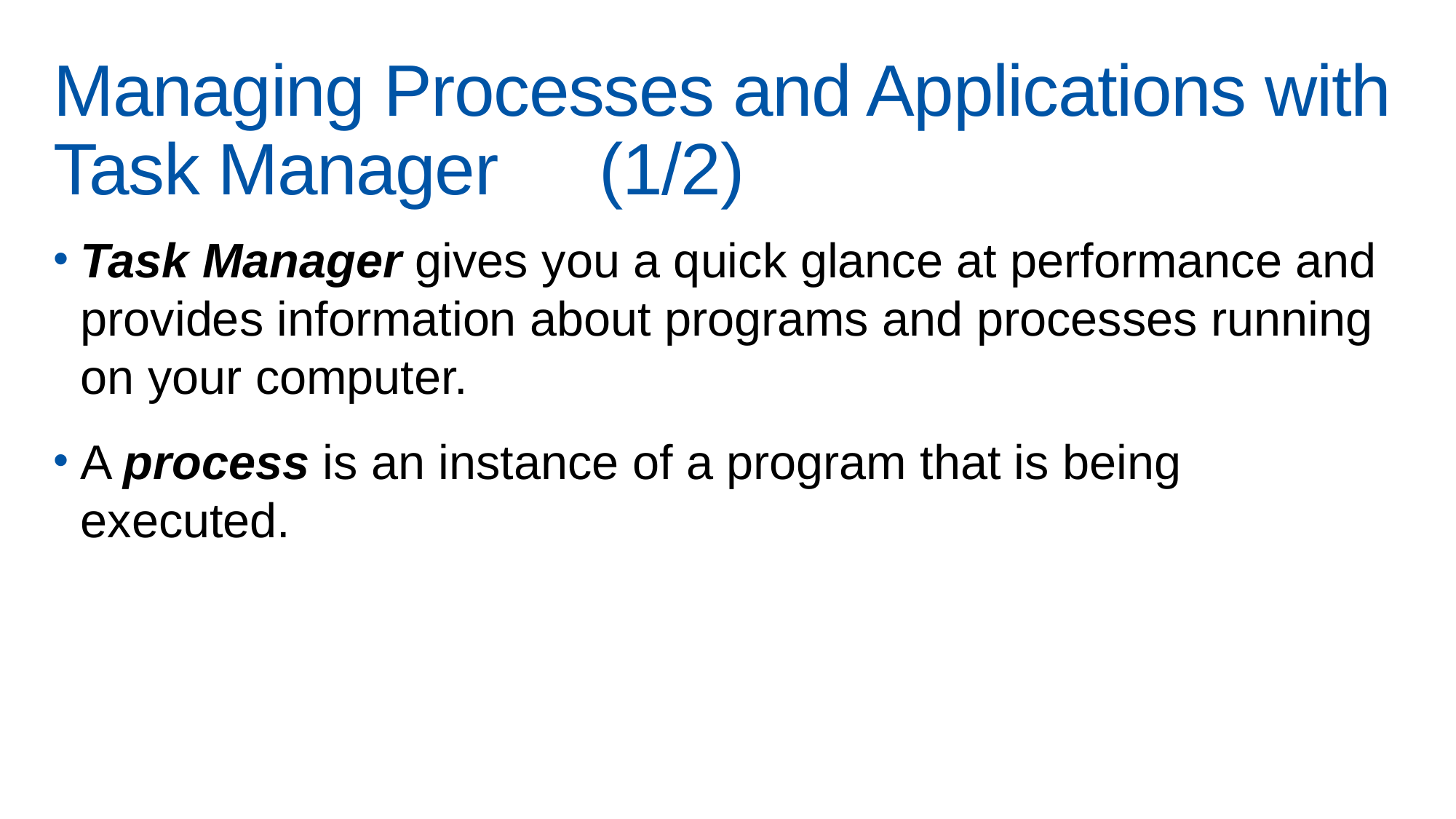

# Managing Processes and Applications with Task Manager	(1/2)
Task Manager gives you a quick glance at performance and provides information about programs and processes running on your computer.
A process is an instance of a program that is being executed.